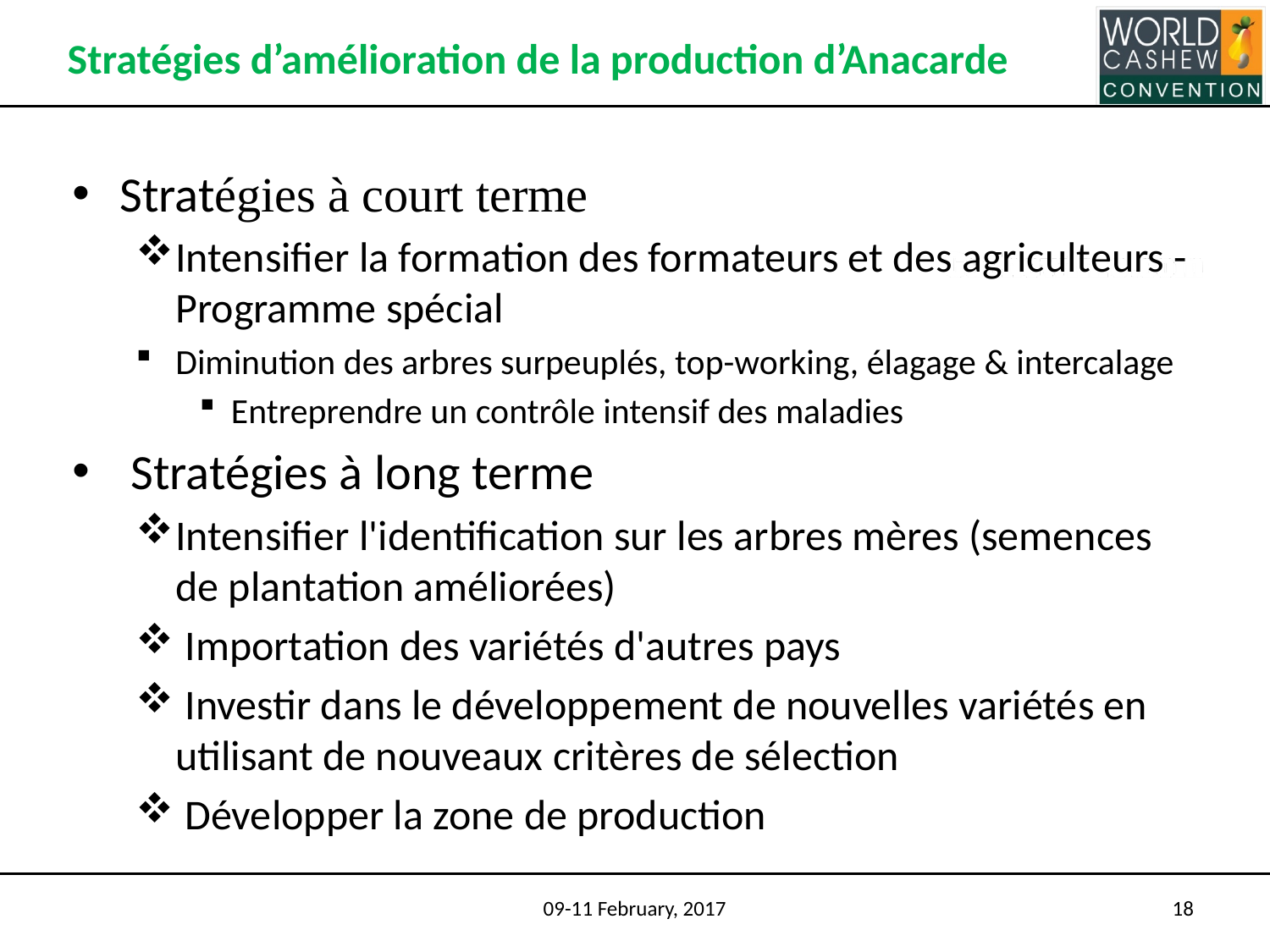

# Stratégies d’amélioration de la production d’Anacarde
Stratégies à court terme
Intensifier la formation des formateurs et des agriculteurs - Programme spécial
Diminution des arbres surpeuplés, top-working, élagage & intercalage
Entreprendre un contrôle intensif des maladies
 Stratégies à long terme
Intensifier l'identification sur les arbres mères (semences de plantation améliorées)
 Importation des variétés d'autres pays
 Investir dans le développement de nouvelles variétés en utilisant de nouveaux critères de sélection
 Développer la zone de production
09-11 February, 2017
18